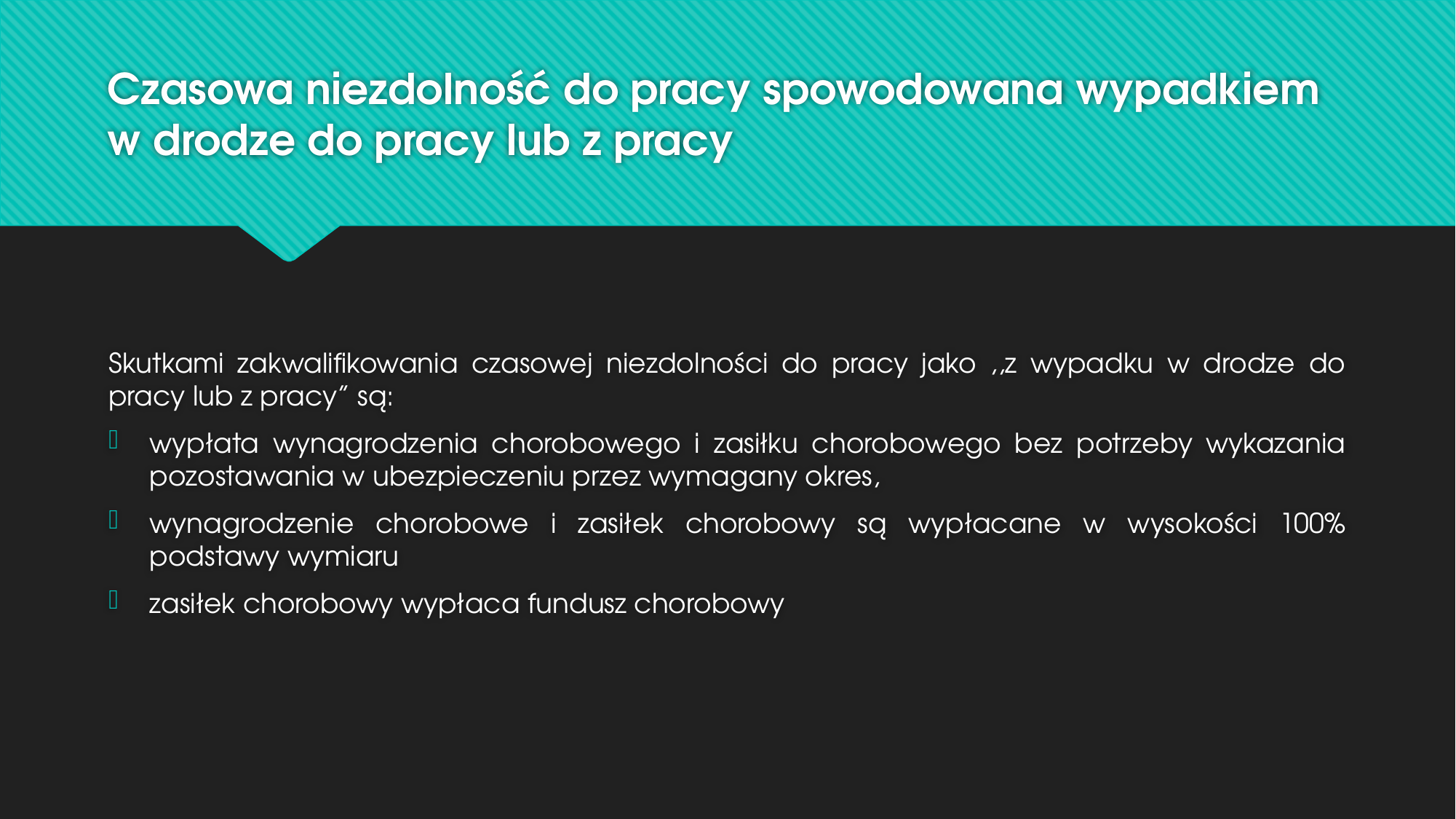

# Czasowa niezdolność do pracy spowodowana wypadkiem w drodze do pracy lub z pracy
Skutkami zakwalifikowania czasowej niezdolności do pracy jako ,,z wypadku w drodze do pracy lub z pracy” są:
wypłata wynagrodzenia chorobowego i zasiłku chorobowego bez potrzeby wykazania pozostawania w ubezpieczeniu przez wymagany okres,
wynagrodzenie chorobowe i zasiłek chorobowy są wypłacane w wysokości 100% podstawy wymiaru
zasiłek chorobowy wypłaca fundusz chorobowy